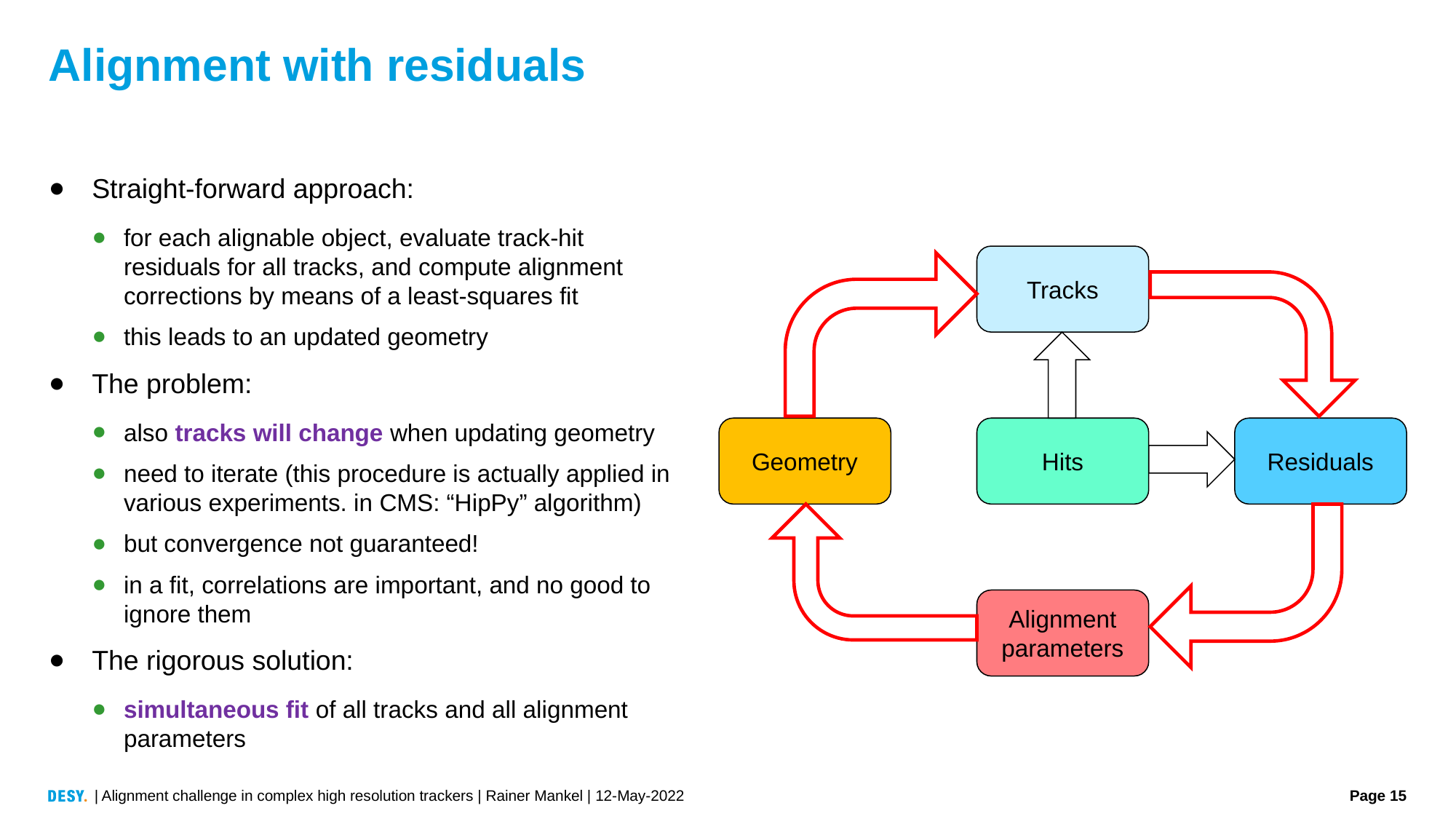

# Alignment with residuals

Straight-forward approach:
for each alignable object, evaluate track-hit residuals for all tracks, and compute alignment corrections by means of a least-squares fit
this leads to an updated geometry
The problem:
also tracks will change when updating geometry
need to iterate (this procedure is actually applied in various experiments. in CMS: “HipPy” algorithm)
but convergence not guaranteed!
in a fit, correlations are important, and no good to ignore them
The rigorous solution:
simultaneous fit of all tracks and all alignment parameters

Tracks

Geometry
Hits
Residuals

Alignment
parameters
| Alignment challenge in complex high resolution trackers | Rainer Mankel | 12-May-2022